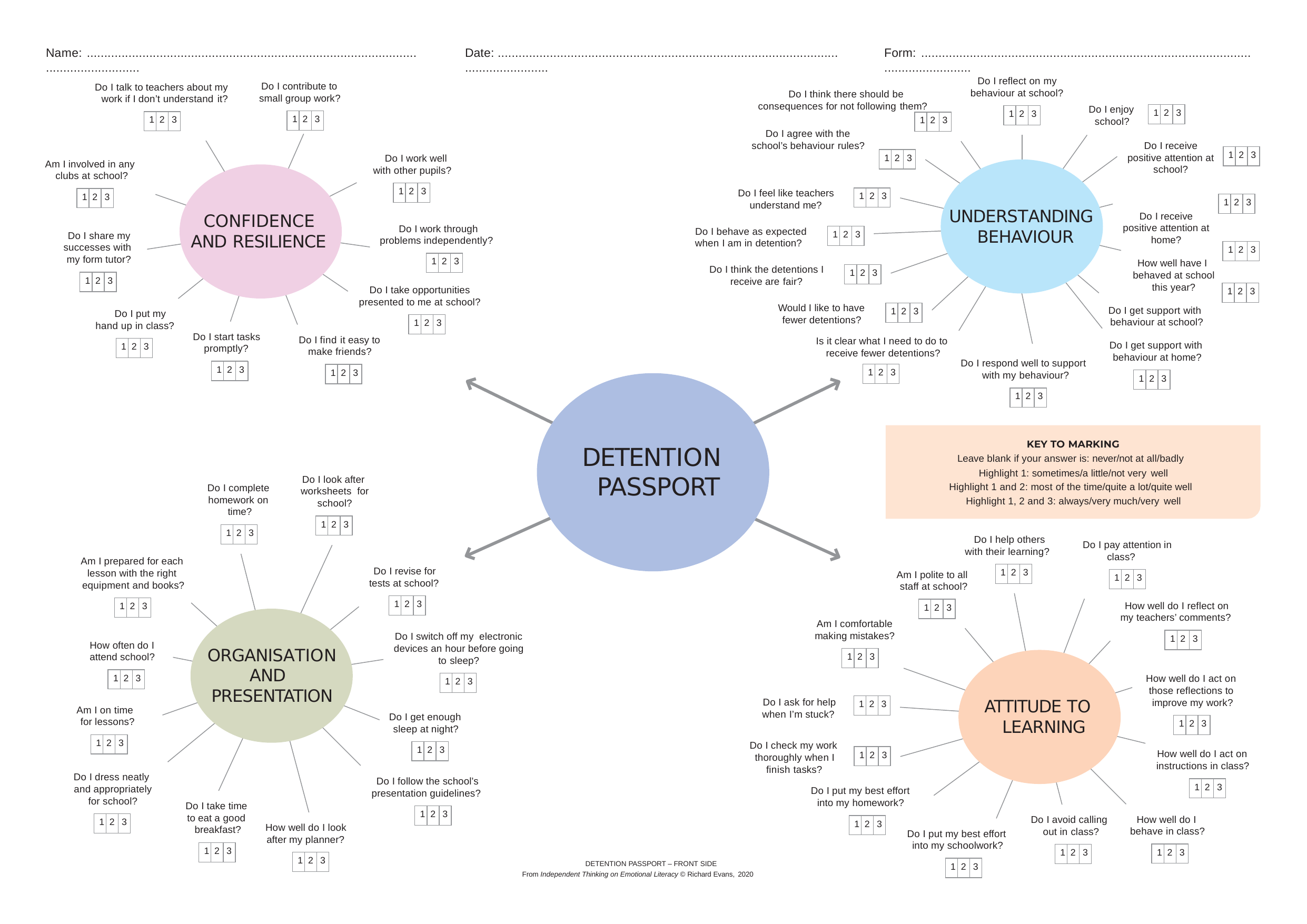

Name: ..........................................................................................................................
Date: ..........................................................................................................................
Form: ........................................................................................................................
Do I reflect on my  behaviour at school?
Do I contribute to  small group work?
Do I talk to teachers about my  work if I don’t understand it?
Do I think there should be  consequences for not following them?
Do I enjoy  school?
| 1 | 2 | 3 |
| --- | --- | --- |
| 1 | 2 | 3 |
| --- | --- | --- |
| 1 | 2 | 3 |
| --- | --- | --- |
| 1 | 2 | 3 |
| --- | --- | --- |
| 1 | 2 | 3 |
| --- | --- | --- |
Do I agree with the  school’s behaviour rules?

Do I receive positive attention at school?

Do I receive positive attention at home?
How well have I  behaved at school this year?
Do I get support with  behaviour at school?
Do I get support with  behaviour at home?
| 1 | 2 | 3 |
| --- | --- | --- |
| 1 | 2 | 3 |
| --- | --- | --- |
Do I work well  with other pupils?
Am I involved in any  clubs at school?
| 1 | 2 | 3 |
| --- | --- | --- |
Do I feel like teachers  understand me?
| 1 | 2 | 3 |
| --- | --- | --- |
| 1 | 2 | 3 |
| --- | --- | --- |
| 1 | 2 | 3 |
| --- | --- | --- |
UNDERSTANDING  BEHAVIOUR
CONFIDENCE  AND RESILIENCE
Do I work through  problems independently?
Do I behave as expected  when I am in detention?
| 1 | 2 | 3 |
| --- | --- | --- |
Do I share my  successes with  my form tutor?
| 1 | 2 | 3 |
| --- | --- | --- |
| 1 | 2 | 3 |
| --- | --- | --- |
Do I think the detentions I receive are fair?
| 1 | 2 | 3 |
| --- | --- | --- |
| 1 | 2 | 3 |
| --- | --- | --- |
Do I take opportunities  presented to me at school?
| 1 | 2 | 3 |
| --- | --- | --- |
Would I like to have  fewer detentions?
| 1 | 2 | 3 |
| --- | --- | --- |
Do I put my  hand up in class?
| 1 | 2 | 3 |
| --- | --- | --- |
Do I start tasks  promptly?
Do I find it easy to  make friends?
Is it clear what I need to do to  receive fewer detentions?
| 1 | 2 | 3 |
| --- | --- | --- |
Do I respond well to support with my behaviour?
| 1 | 2 | 3 |
| --- | --- | --- |
| 1 | 2 | 3 |
| --- | --- | --- |
| 1 | 2 | 3 |
| --- | --- | --- |
| 1 | 2 | 3 |
| --- | --- | --- |

| 1 | 2 | 3 |
| --- | --- | --- |

KEY TO MARKING
Leave blank if your answer is: never/not at all/badly
Highlight 1: sometimes/a little/not very well
Highlight 1 and 2: most of the time/quite a lot/quite well
Highlight 1, 2 and 3: always/very much/very well
DETENTION  PASSPORT
Do I look after  worksheets  for school?
Do I complete  homework on  time?
| 1 | 2 | 3 |
| --- | --- | --- |
| 1 | 2 | 3 |
| --- | --- | --- |
Do I help others with their learning?
Do I pay attention in class?

Am I prepared for each  lesson with the right  equipment and books?
Do I revise for  tests at school?
| 1 | 2 | 3 |
| --- | --- | --- |
Am I polite to all  staff at school?
| 1 | 2 | 3 |
| --- | --- | --- |

| 1 | 2 | 3 |
| --- | --- | --- |
| 1 | 2 | 3 |
| --- | --- | --- |
How well do I reflect on  my teachers’ comments?
| 1 | 2 | 3 |
| --- | --- | --- |
Am I comfortable  making mistakes?
Do I switch off my  electronic devices an hour before going to sleep?
| 1 | 2 | 3 |
| --- | --- | --- |
How often do I  attend school?
ORGANISATION  AND    PRESENTATION
| 1 | 2 | 3 |
| --- | --- | --- |
| 1 | 2 | 3 |
| --- | --- | --- |
How well do I act on  those reflections to  improve my work?
| 1 | 2 | 3 |
| --- | --- | --- |
Do I ask for help  when I’m stuck?
ATTITUDE TO  LEARNING
| 1 | 2 | 3 |
| --- | --- | --- |
Am I on time  for lessons?
Do I get enough  sleep at night?
| 1 | 2 | 3 |
| --- | --- | --- |
| 1 | 2 | 3 |
| --- | --- | --- |
Do I check my work  thoroughly when I
finish tasks?
| 1 | 2 | 3 |
| --- | --- | --- |
| 1 | 2 | 3 |
| --- | --- | --- |
How well do I act on  instructions in class?
Do I dress neatly  and appropriately for school?
Do I follow the school’s  presentation guidelines?
| 1 | 2 | 3 |
| --- | --- | --- |
Do I put my best effort  into my homework?
Do I take time  to eat a good  breakfast?
| 1 | 2 | 3 |
| --- | --- | --- |
How well do I  behave in class?
Do I avoid calling  out in class?
| 1 | 2 | 3 |
| --- | --- | --- |
| 1 | 2 | 3 |
| --- | --- | --- |
How well do I look  after my planner?
Do I put my best effort into my schoolwork?
| 1 | 2 | 3 |
| --- | --- | --- |
| 1 | 2 | 3 |
| --- | --- | --- |
| 1 | 2 | 3 |
| --- | --- | --- |
| 1 | 2 | 3 |
| --- | --- | --- |
| 1 | 2 | 3 |
| --- | --- | --- |
DETENTION PASSPORT – FRONT SIDE
From Independent Thinking on Emotional Literacy © Richard Evans, 2020